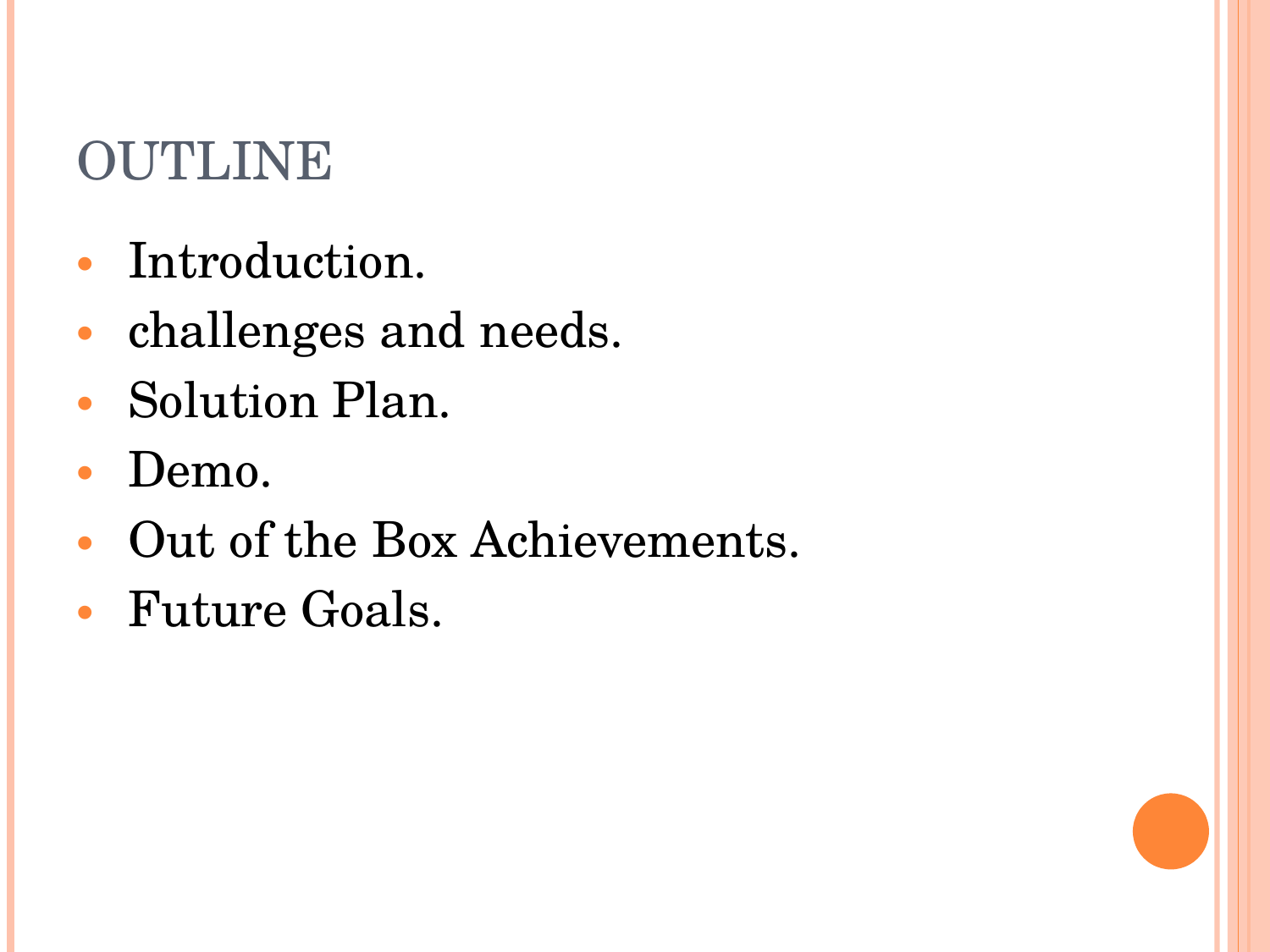

# outline
 Introduction.
 challenges and needs.
 Solution Plan.
 Demo.
 Out of the Box Achievements.
 Future Goals.